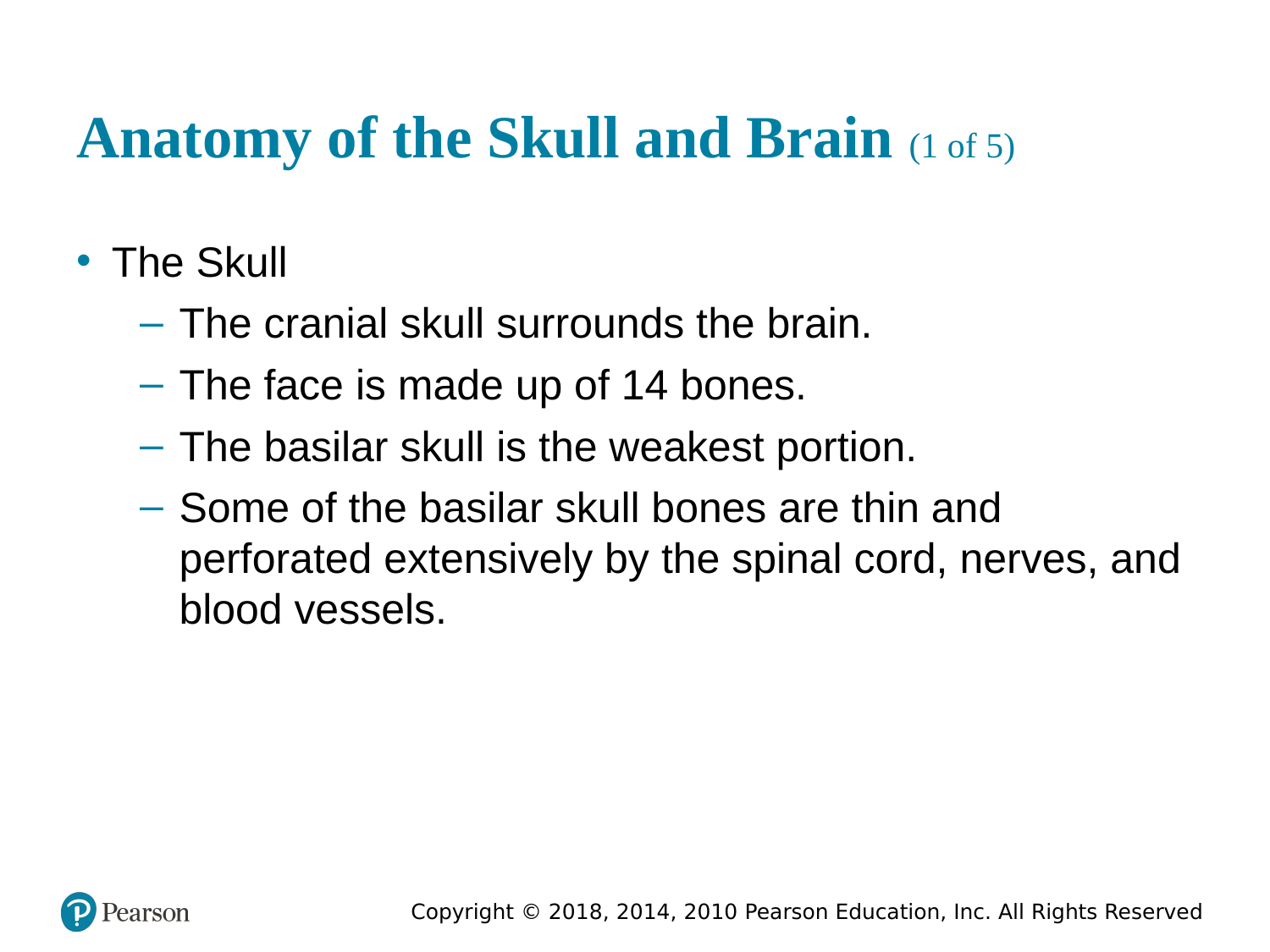

# Anatomy of the Skull and Brain (1 of 5)
The Skull
The cranial skull surrounds the brain.
The face is made up of 14 bones.
The basilar skull is the weakest portion.
Some of the basilar skull bones are thin and perforated extensively by the spinal cord, nerves, and blood vessels.